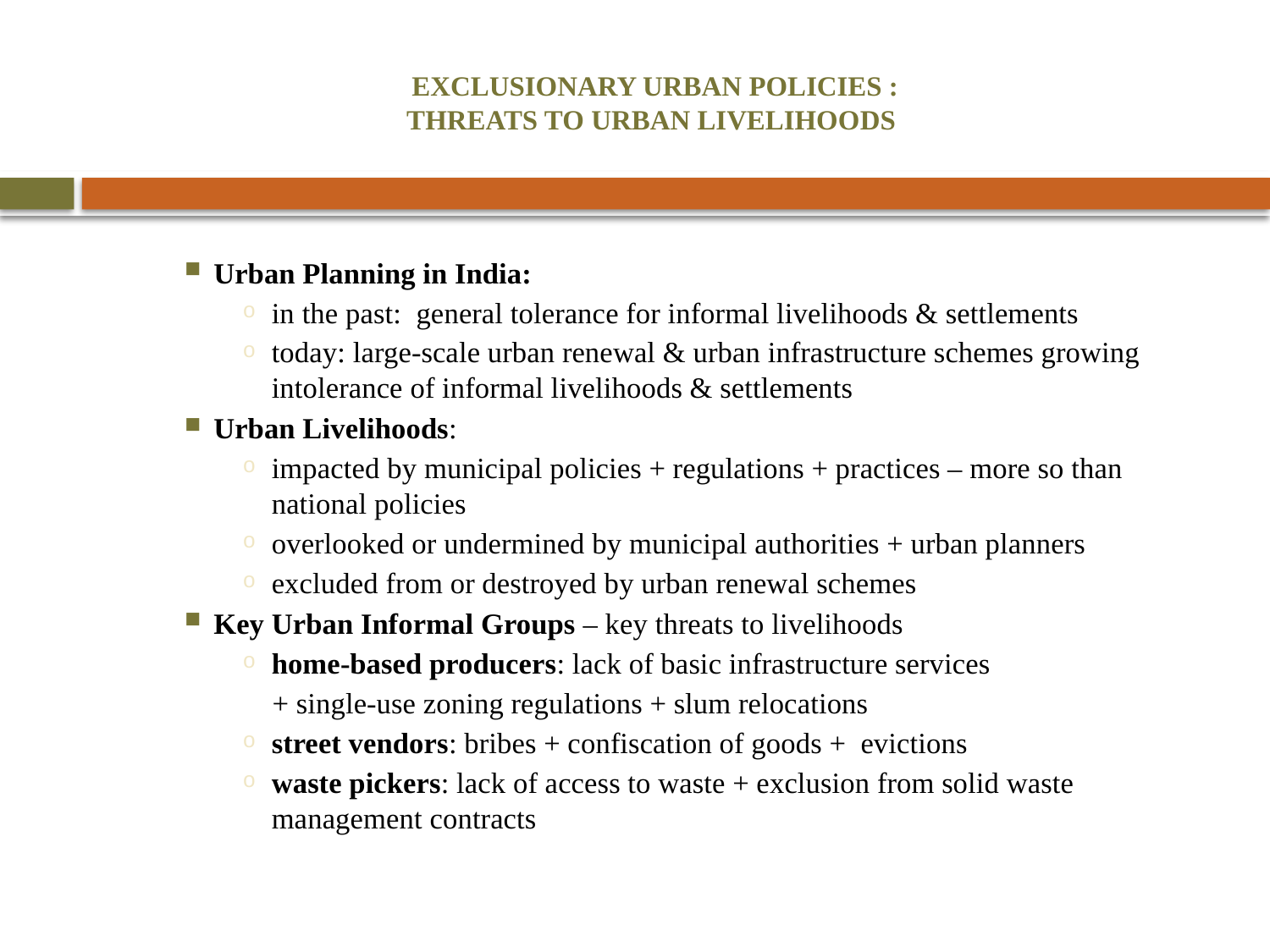

# EXCLUSIONARY URBAN POLICIES : THREATS TO URBAN LIVELIHOODS

Urban Planning in India:
in the past:  general tolerance for informal livelihoods & settlements
today: large-scale urban renewal & urban infrastructure schemes growing intolerance of informal livelihoods & settlements
Urban Livelihoods:
impacted by municipal policies + regulations + practices – more so than national policies
overlooked or undermined by municipal authorities + urban planners
excluded from or destroyed by urban renewal schemes
Key Urban Informal Groups – key threats to livelihoods
home-based producers: lack of basic infrastructure services
    + single-use zoning regulations + slum relocations
street vendors: bribes + confiscation of goods +  evictions
waste pickers: lack of access to waste + exclusion from solid waste management contracts